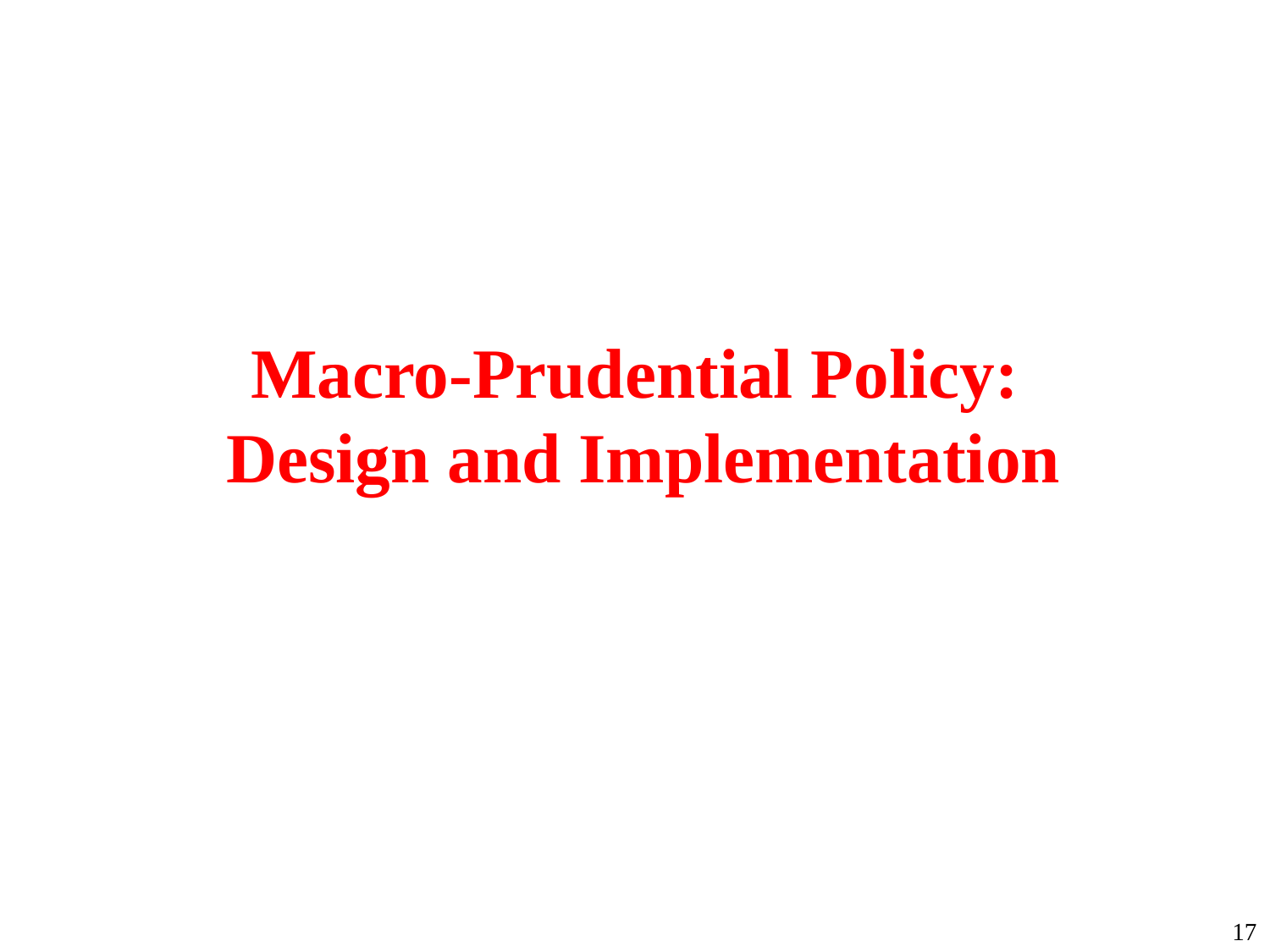

# Macro-Prudential Policy: Design and Implementation
17